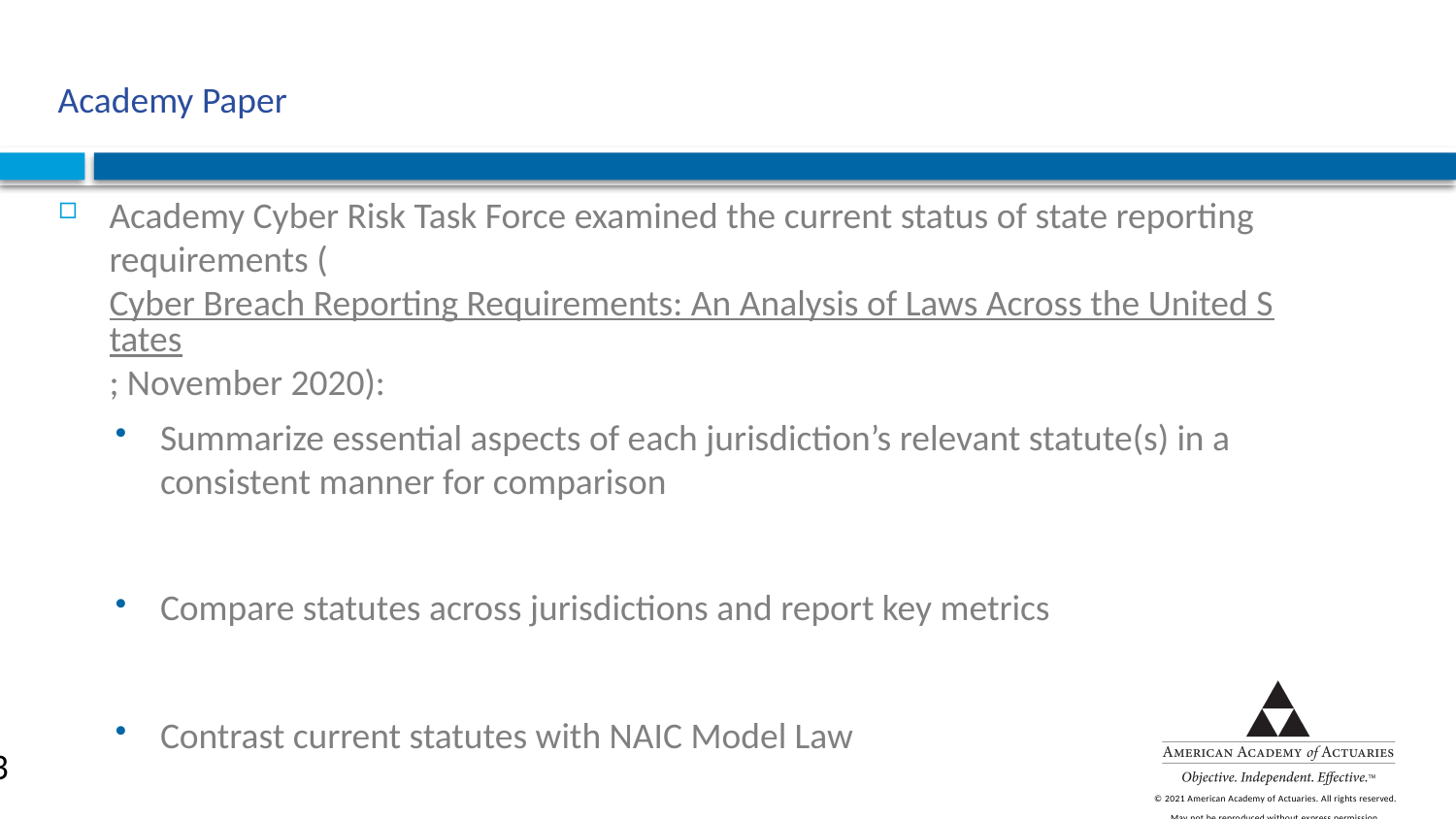

# Academy Paper
Academy Cyber Risk Task Force examined the current status of state reporting requirements (Cyber Breach Reporting Requirements: An Analysis of Laws Across the United States; November 2020):
Summarize essential aspects of each jurisdiction’s relevant statute(s) in a consistent manner for comparison

Compare statutes across jurisdictions and report key metrics

Contrast current statutes with NAIC Model Law